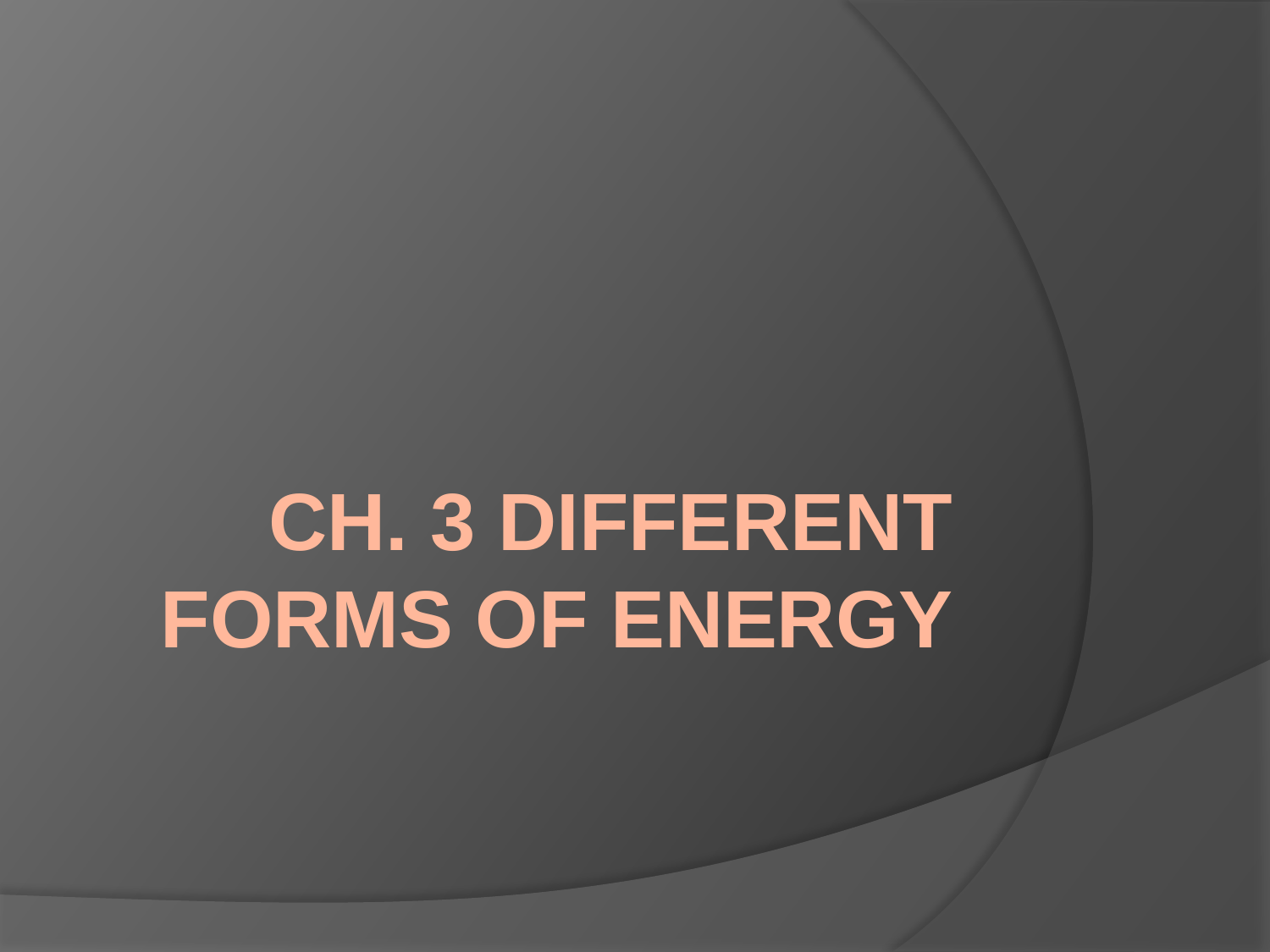

# Ch. 3 Different forms of energy